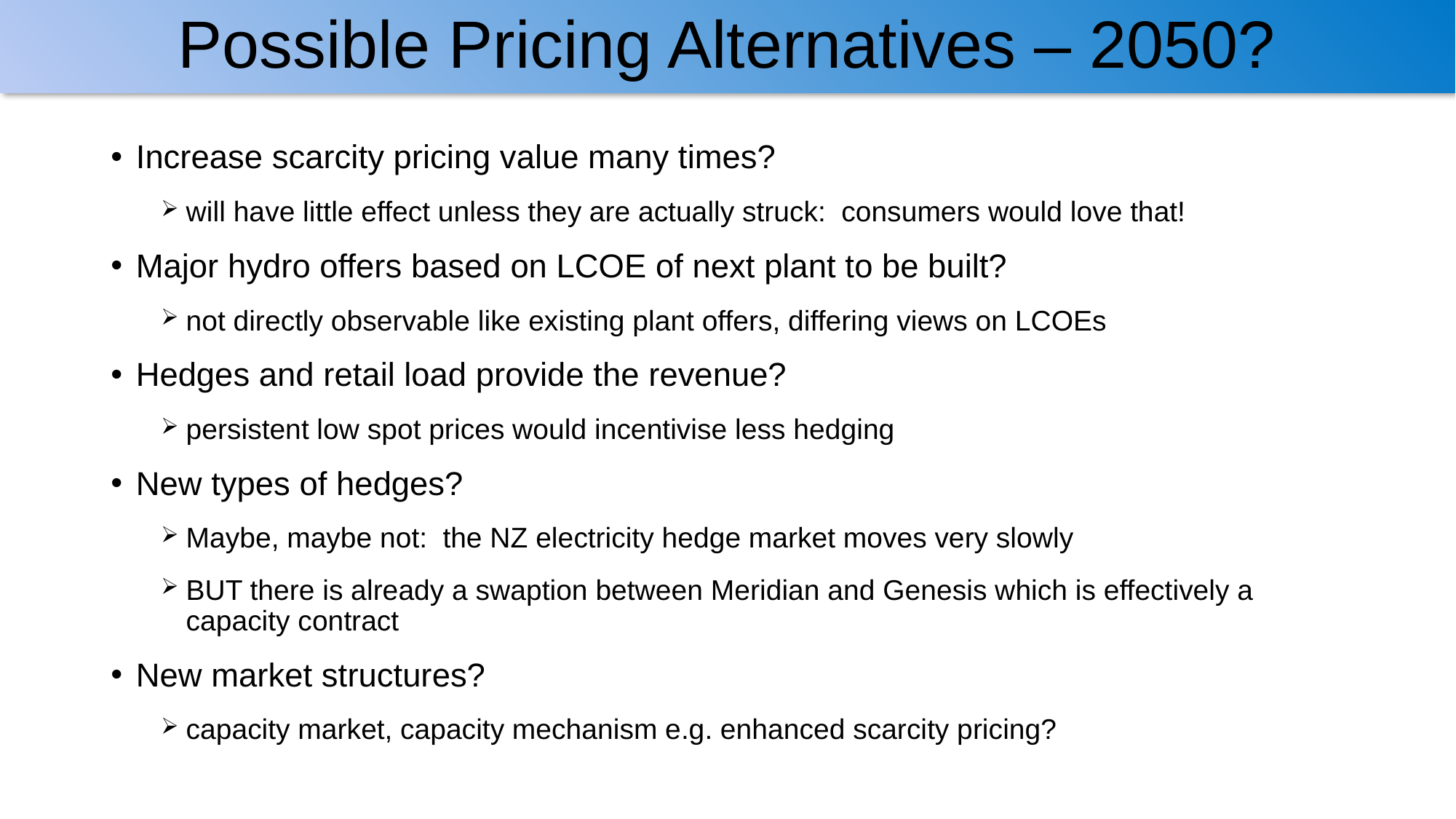

# Possible Pricing Alternatives – 2050?
Increase scarcity pricing value many times?
will have little effect unless they are actually struck:  consumers would love that!
Major hydro offers based on LCOE of next plant to be built?
not directly observable like existing plant offers, differing views on LCOEs
Hedges and retail load provide the revenue?
persistent low spot prices would incentivise less hedging
New types of hedges?
Maybe, maybe not:  the NZ electricity hedge market moves very slowly
BUT there is already a swaption between Meridian and Genesis which is effectively a capacity contract
New market structures?
capacity market, capacity mechanism e.g. enhanced scarcity pricing?